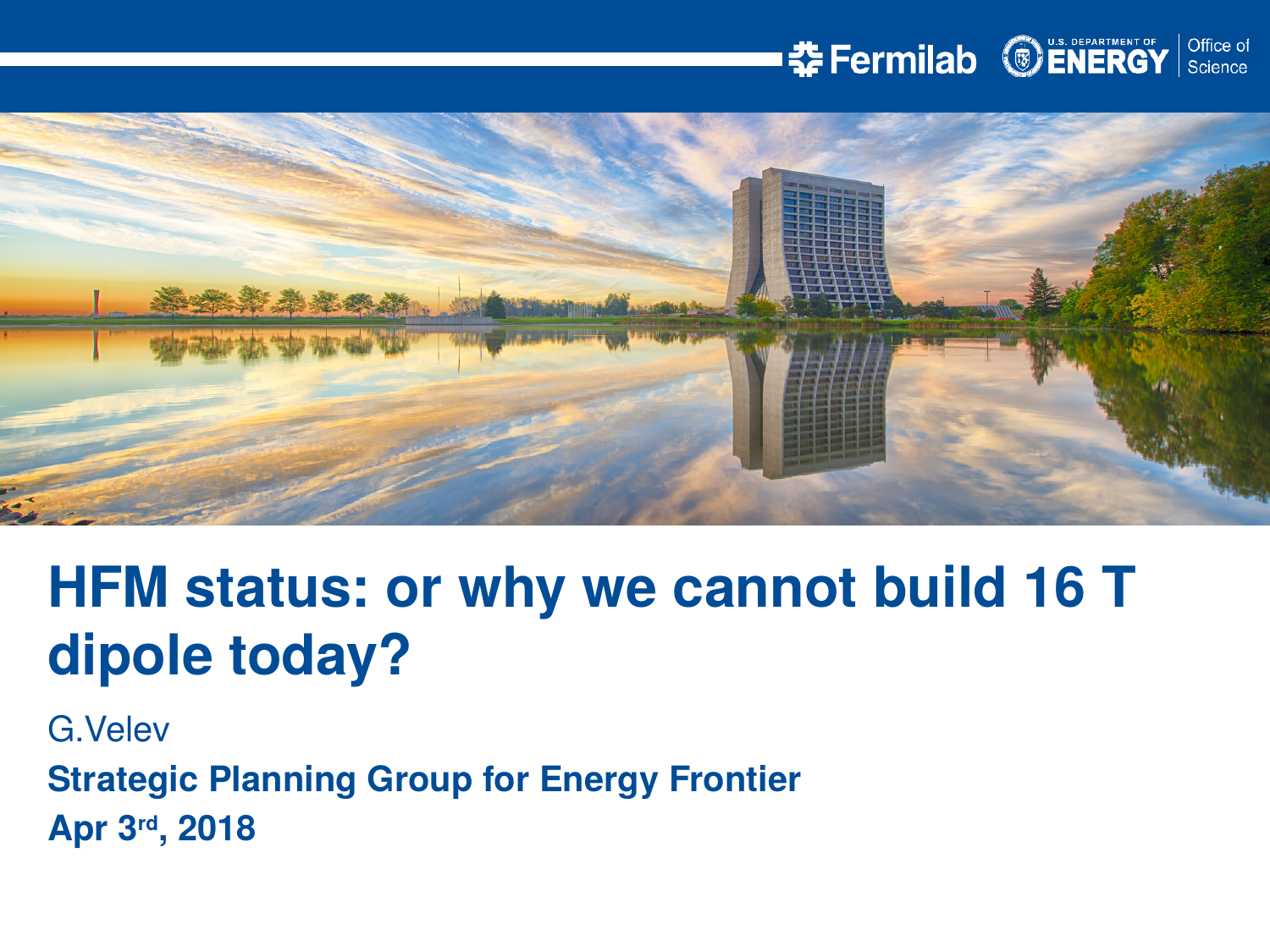

HFM status: or why we cannot build 16 T dipole today?
G.Velev
Strategic Planning Group for Energy Frontier
Apr 3rd, 2018